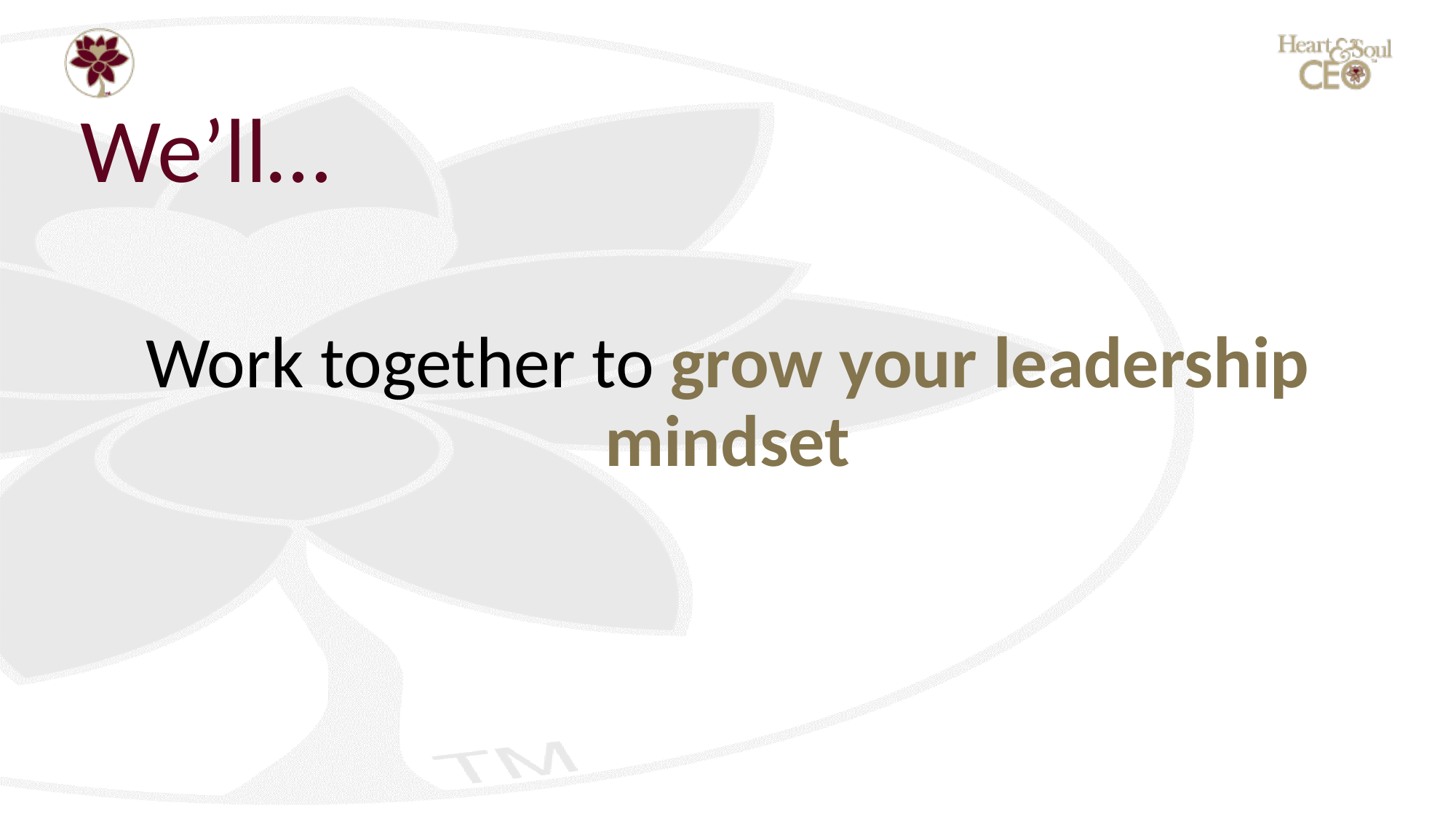

# We’ll…
Work together to grow your leadership mindset